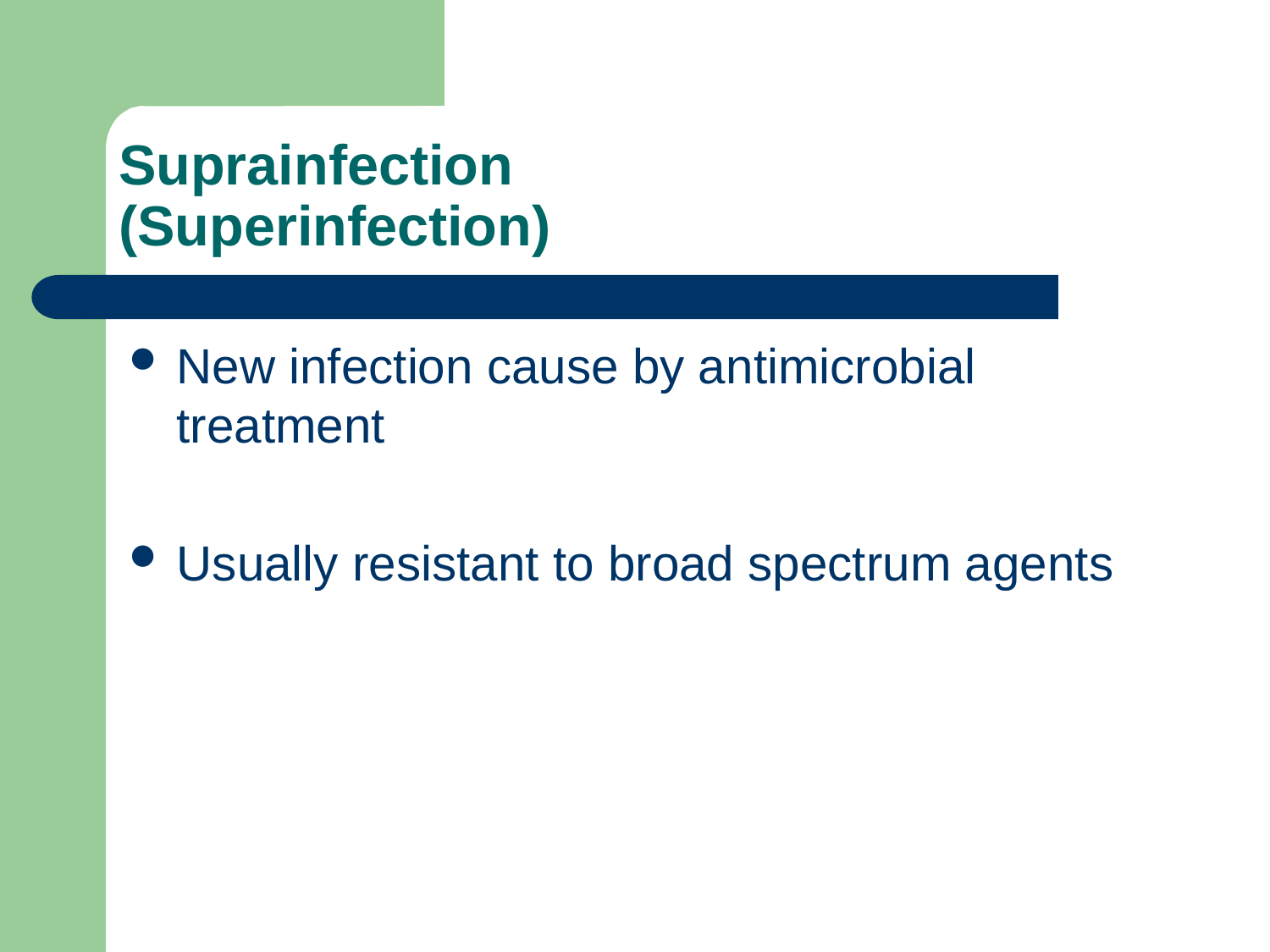

# Suprainfection (Superinfection)
New infection cause by antimicrobial treatment

Usually resistant to broad spectrum agents